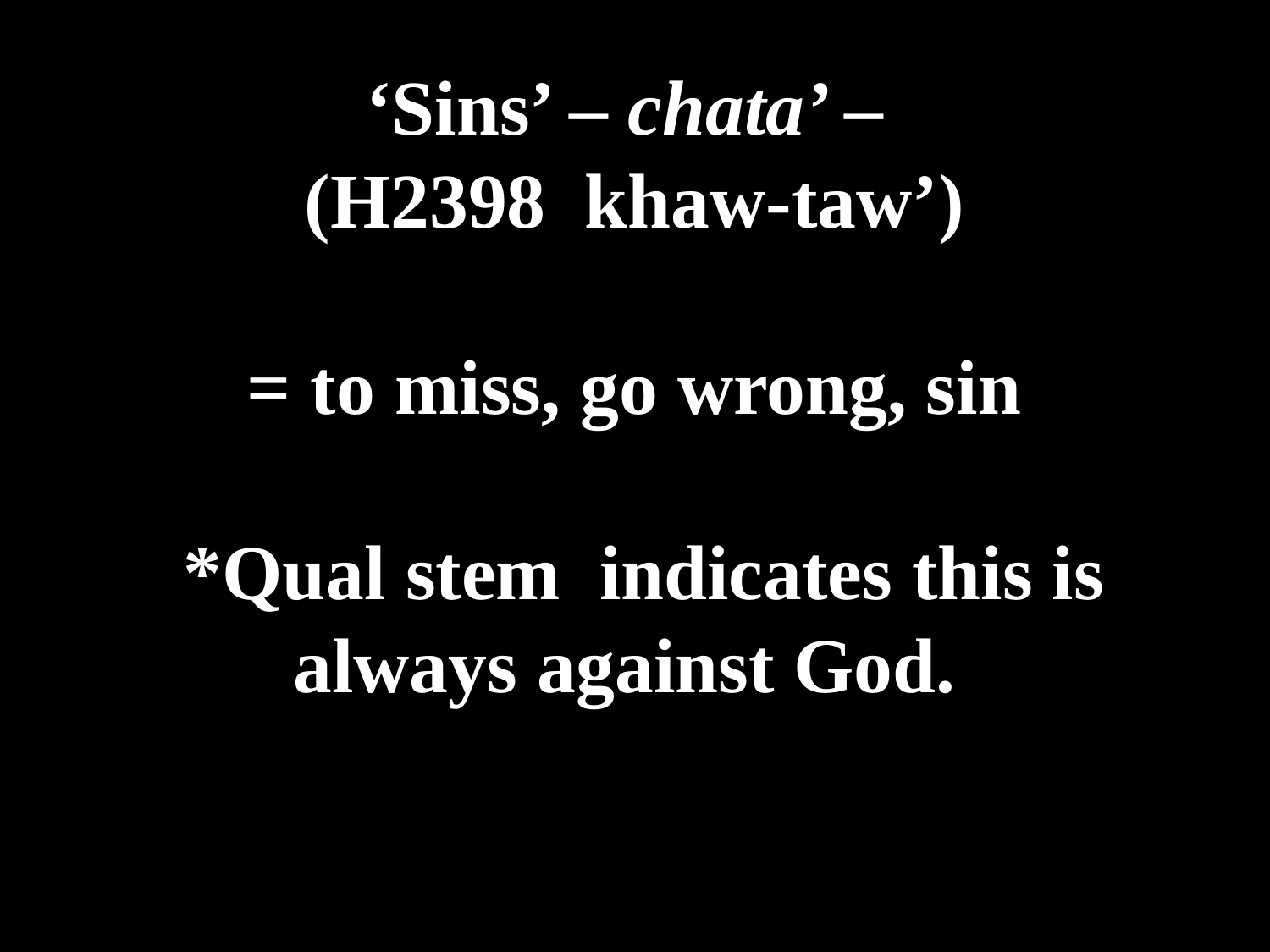

# ‘Sins’ – chata’ – (H2398  khaw-taw’) = to miss, go wrong, sin *Qual stem  indicates this is always against God.